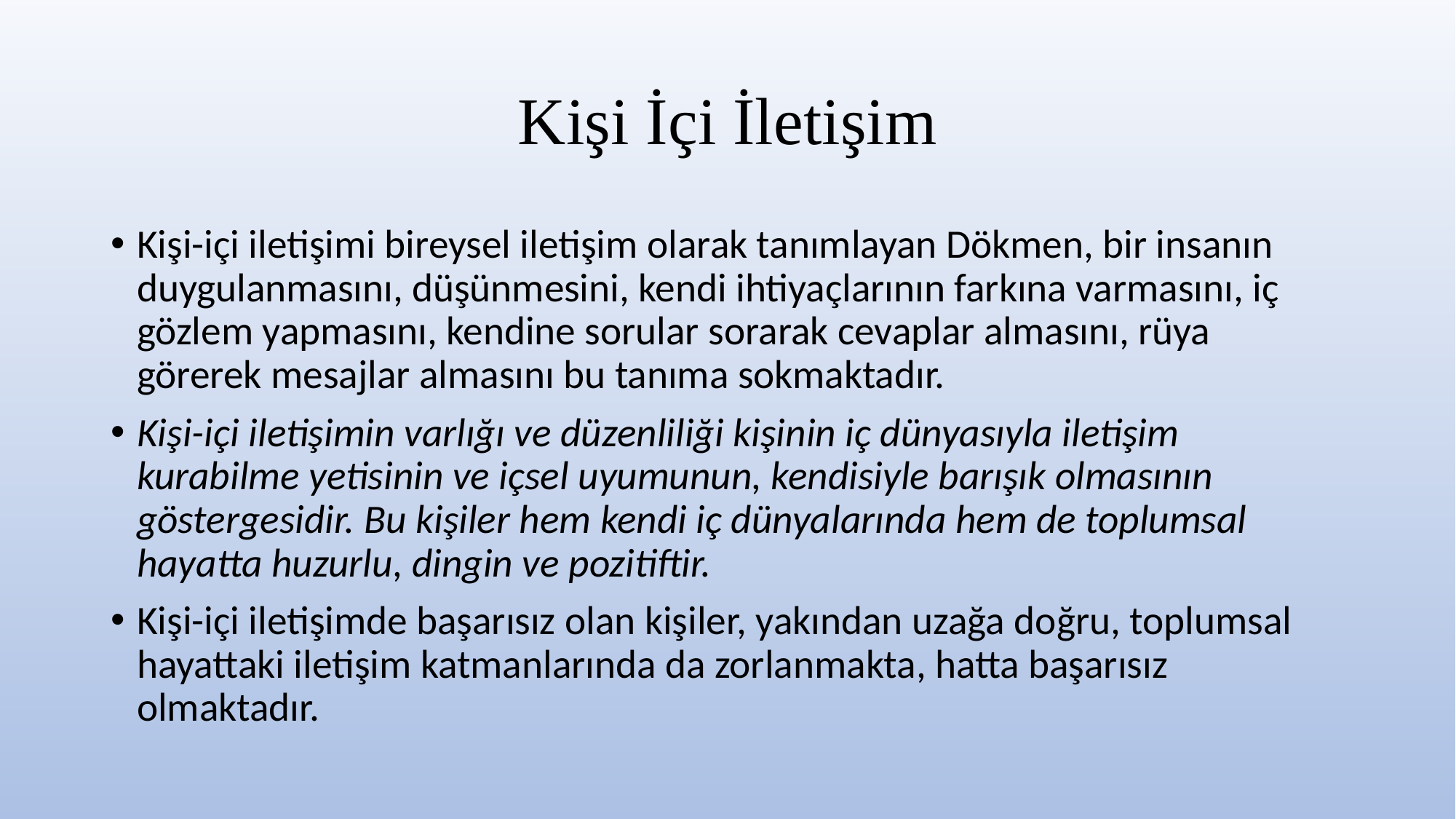

# Kişi İçi İletişim
Kişi-içi iletişimi bireysel iletişim olarak tanımlayan Dökmen, bir insanın duygulanmasını, düşünmesini, kendi ihtiyaçlarının farkına varmasını, iç gözlem yapmasını, kendine sorular sorarak cevaplar almasını, rüya görerek mesajlar almasını bu tanıma sokmaktadır.
Kişi-içi iletişimin varlığı ve düzenliliği kişinin iç dünyasıyla iletişim kurabilme yetisinin ve içsel uyumunun, kendisiyle barışık olmasının göstergesidir. Bu kişiler hem kendi iç dünyalarında hem de toplumsal hayatta huzurlu, dingin ve pozitiftir.
Kişi-içi iletişimde başarısız olan kişiler, yakından uzağa doğru, toplumsal hayattaki iletişim katmanlarında da zorlanmakta, hatta başarısız olmaktadır.